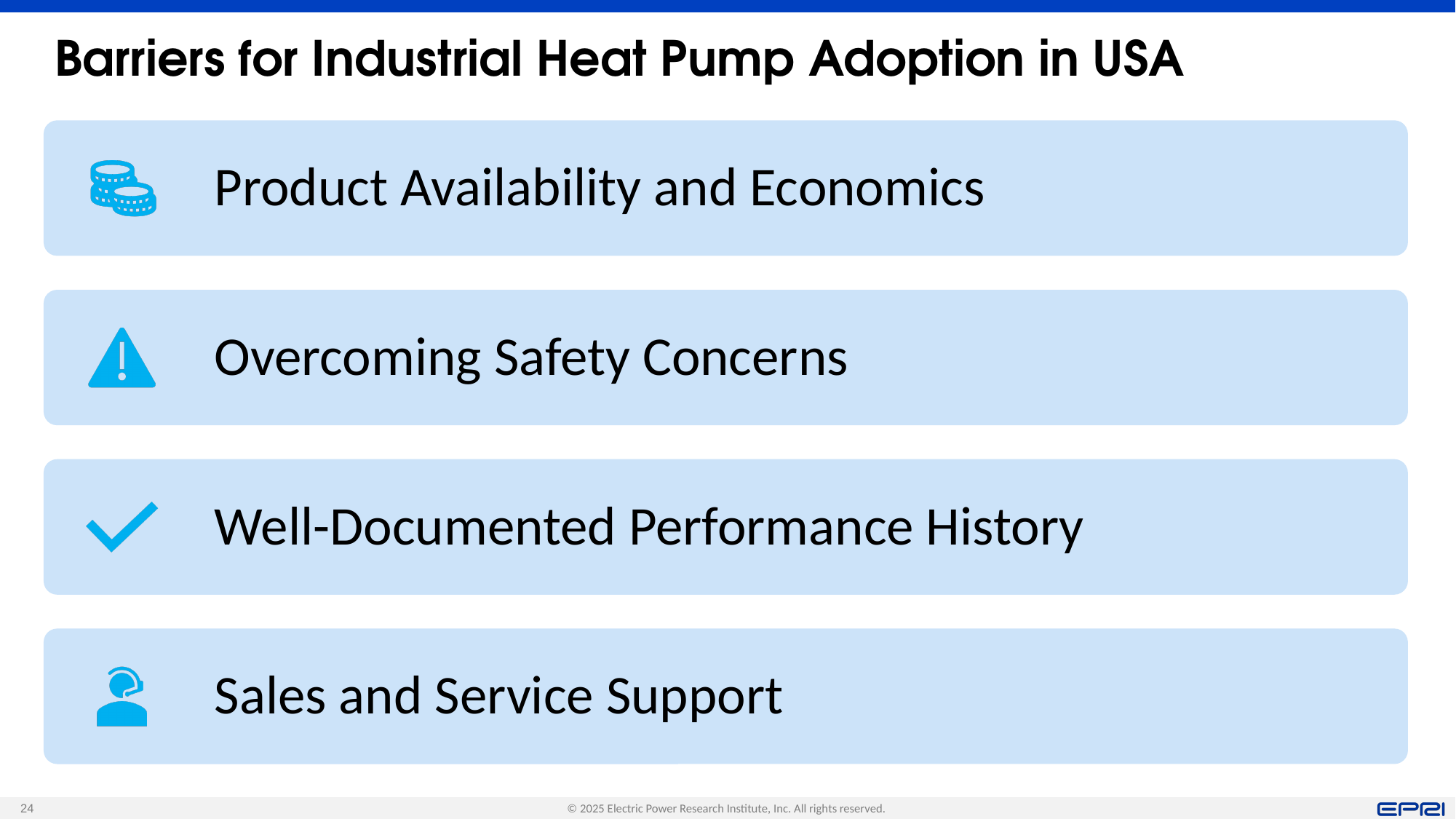

# Barriers for Industrial Heat Pump Adoption in USA
Product Availability and Economics
Overcoming Safety Concerns
Well-Documented Performance History
Sales and Service Support